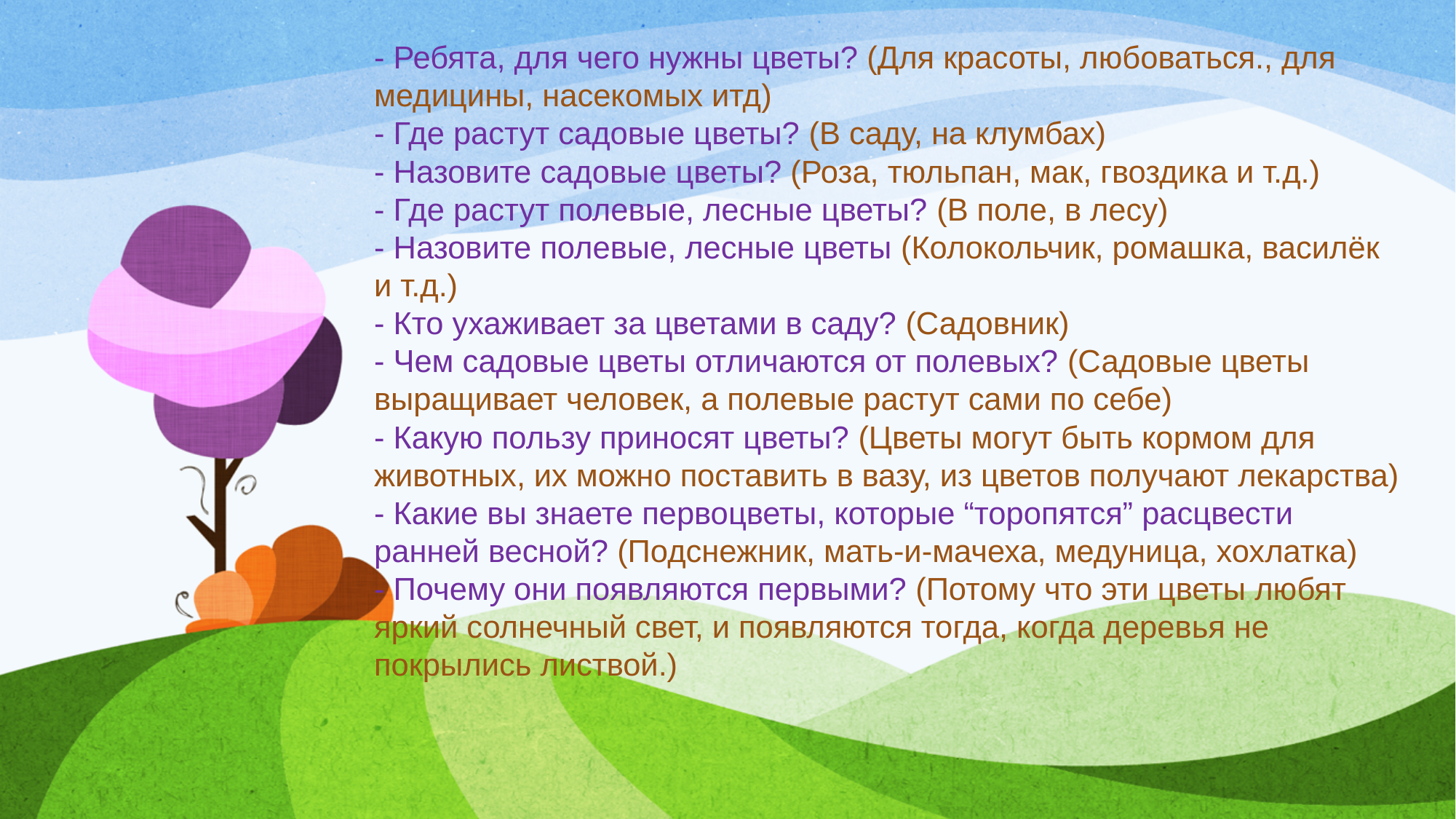

- Ребята, для чего нужны цветы? (Для красоты, любоваться., для медицины, насекомых итд)
- Где растут садовые цветы? (В саду, на клумбах)
- Назовите садовые цветы? (Роза, тюльпан, мак, гвоздика и т.д.)
- Где растут полевые, лесные цветы? (В поле, в лесу)
- Назовите полевые, лесные цветы (Колокольчик, ромашка, василёк и т.д.)
- Кто ухаживает за цветами в саду? (Садовник)
- Чем садовые цветы отличаются от полевых? (Садовые цветы выращивает человек, а полевые растут сами по себе)
- Какую пользу приносят цветы? (Цветы могут быть кормом для животных, их можно поставить в вазу, из цветов получают лекарства)
- Какие вы знаете первоцветы, которые “торопятся” расцвести ранней весной? (Подснежник, мать-и-мачеха, медуница, хохлатка)
- Почему они появляются первыми? (Потому что эти цветы любят яркий солнечный свет, и появляются тогда, когда деревья не покрылись листвой.)